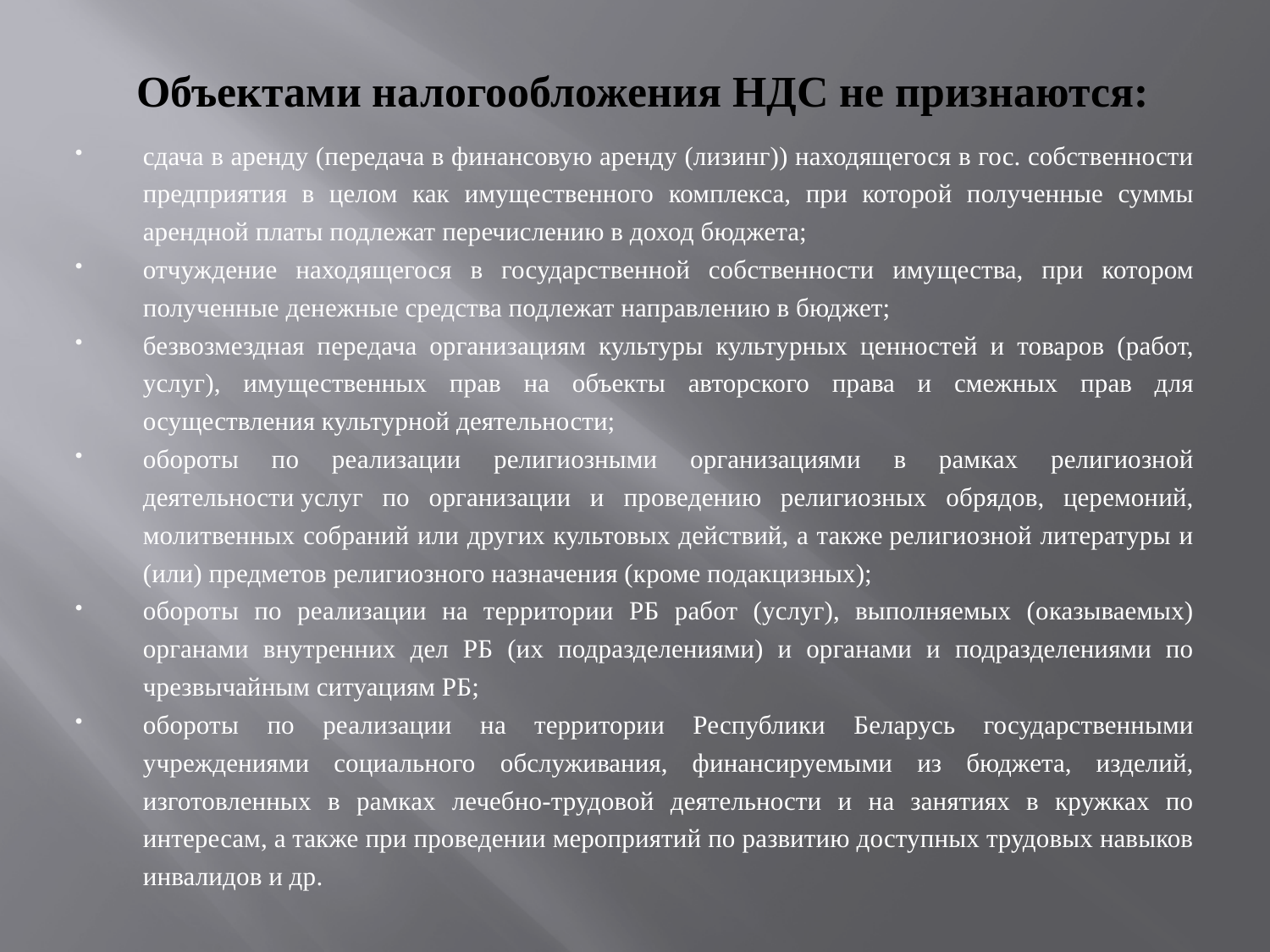

# Объектами налогообложения НДС не признаются:
сдача в аренду (передача в финансовую аренду (лизинг)) находящегося в гос. собственности предприятия в целом как имущественного комплекса, при которой полученные суммы арендной платы подлежат перечислению в доход бюджета;
отчуждение находящегося в государственной собственности имущества, при котором полученные денежные средства подлежат направлению в бюджет;
безвозмездная передача организациям культуры культурных ценностей и товаров (работ, услуг), имущественных прав на объекты авторского права и смежных прав для осуществления культурной деятельности;
обороты по реализации религиозными организациями в рамках религиозной деятельности услуг по организации и проведению религиозных обрядов, церемоний, молитвенных собраний или других культовых действий, а также религиозной литературы и (или) предметов религиозного назначения (кроме подакцизных);
обороты по реализации на территории РБ работ (услуг), выполняемых (оказываемых) органами внутренних дел РБ (их подразделениями) и органами и подразделениями по чрезвычайным ситуациям РБ;
обороты по реализации на территории Республики Беларусь государственными учреждениями социального обслуживания, финансируемыми из бюджета, изделий, изготовленных в рамках лечебно-трудовой деятельности и на занятиях в кружках по интересам, а также при проведении мероприятий по развитию доступных трудовых навыков инвалидов и др.